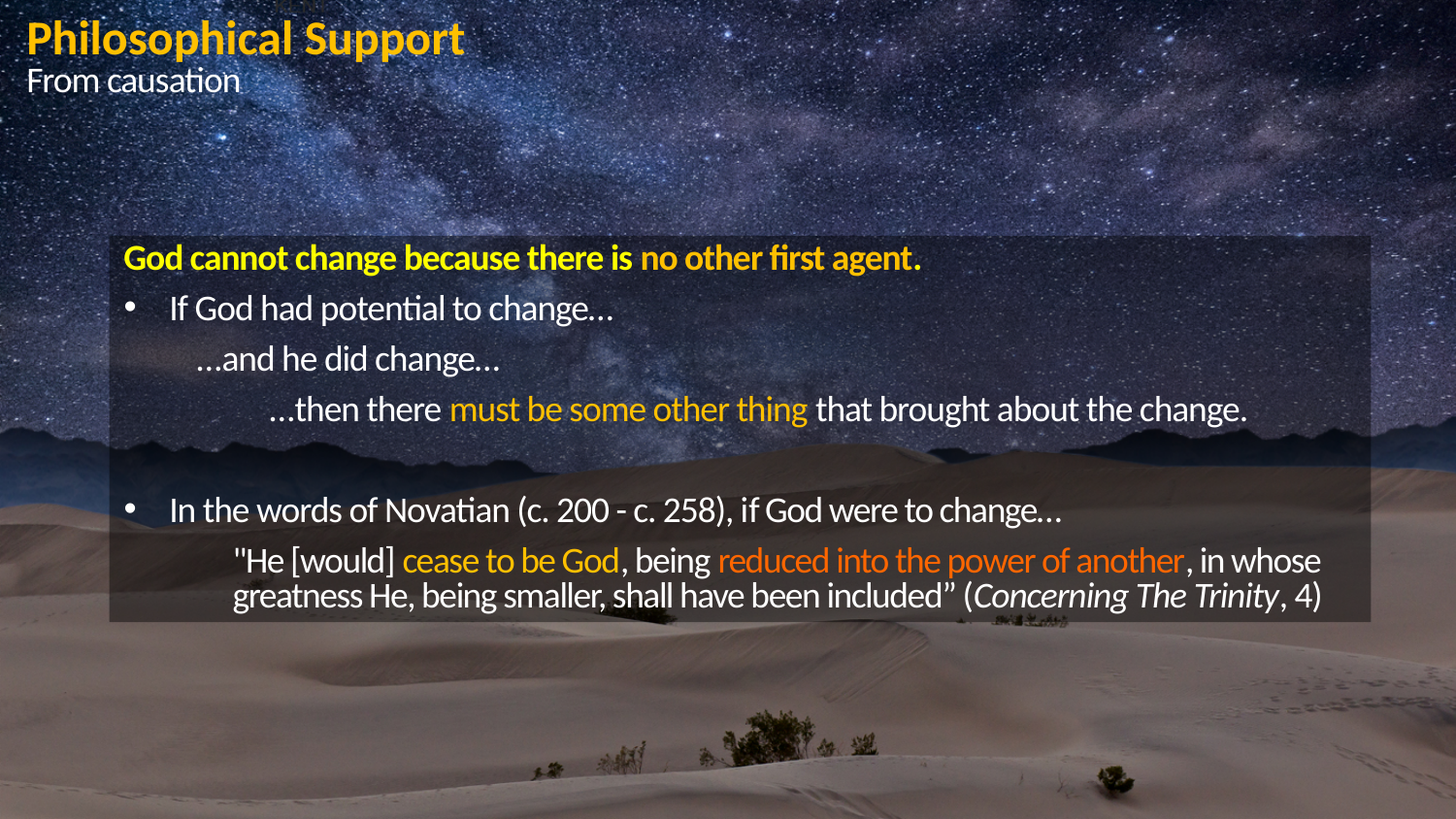

Philosophical Support
From causation

God cannot change because there is no other first agent.
If God had potential to change…
…and he did change…
…then there must be some other thing that brought about the change.

In the words of Novatian (c. 200 - c. 258), if God were to change…
"He [would] cease to be God, being reduced into the power of another, in whose greatness He, being smaller, shall have been included” (Concerning The Trinity, 4)